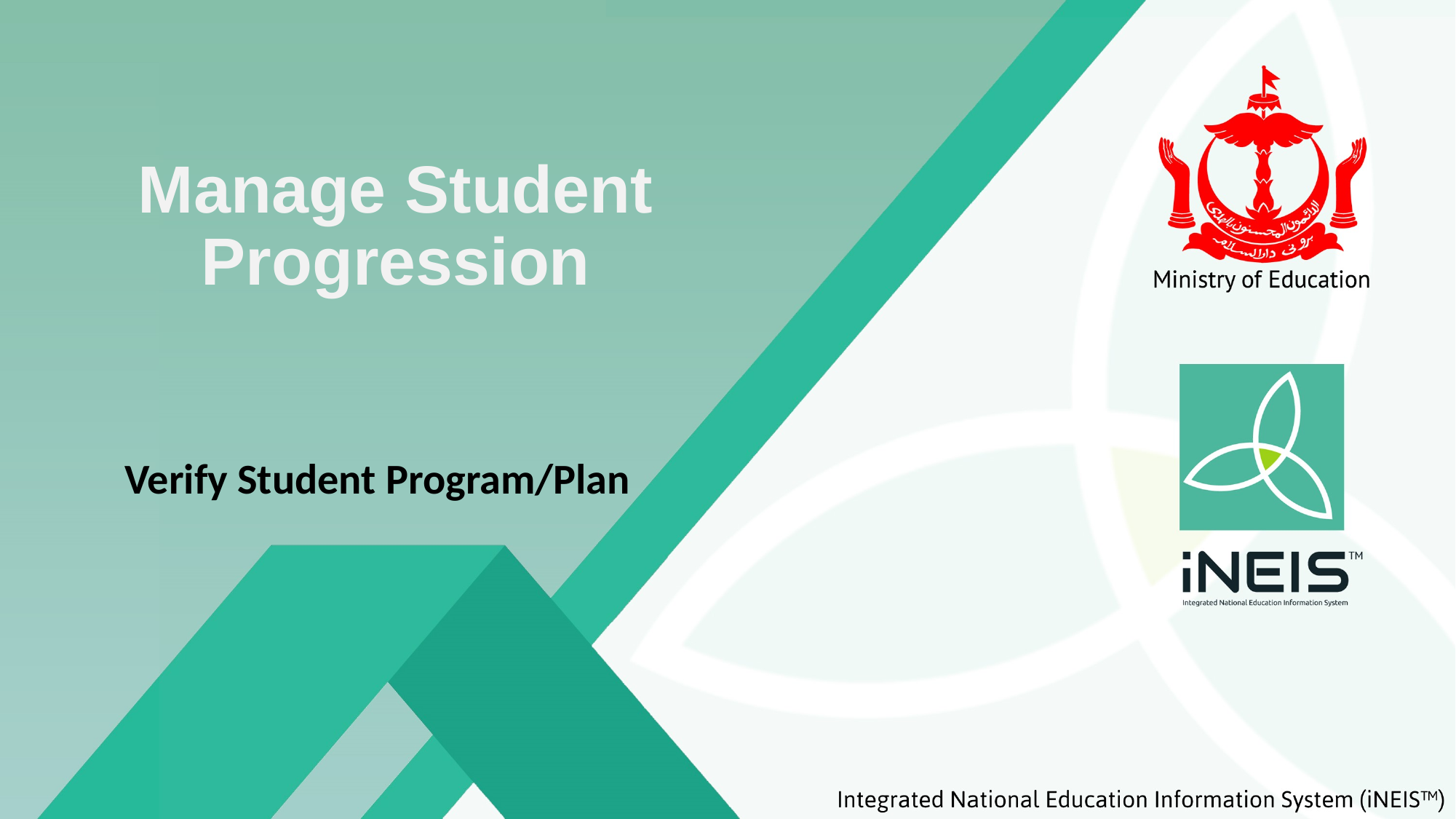

# Manage Student Progression
Verify Student Program/Plan